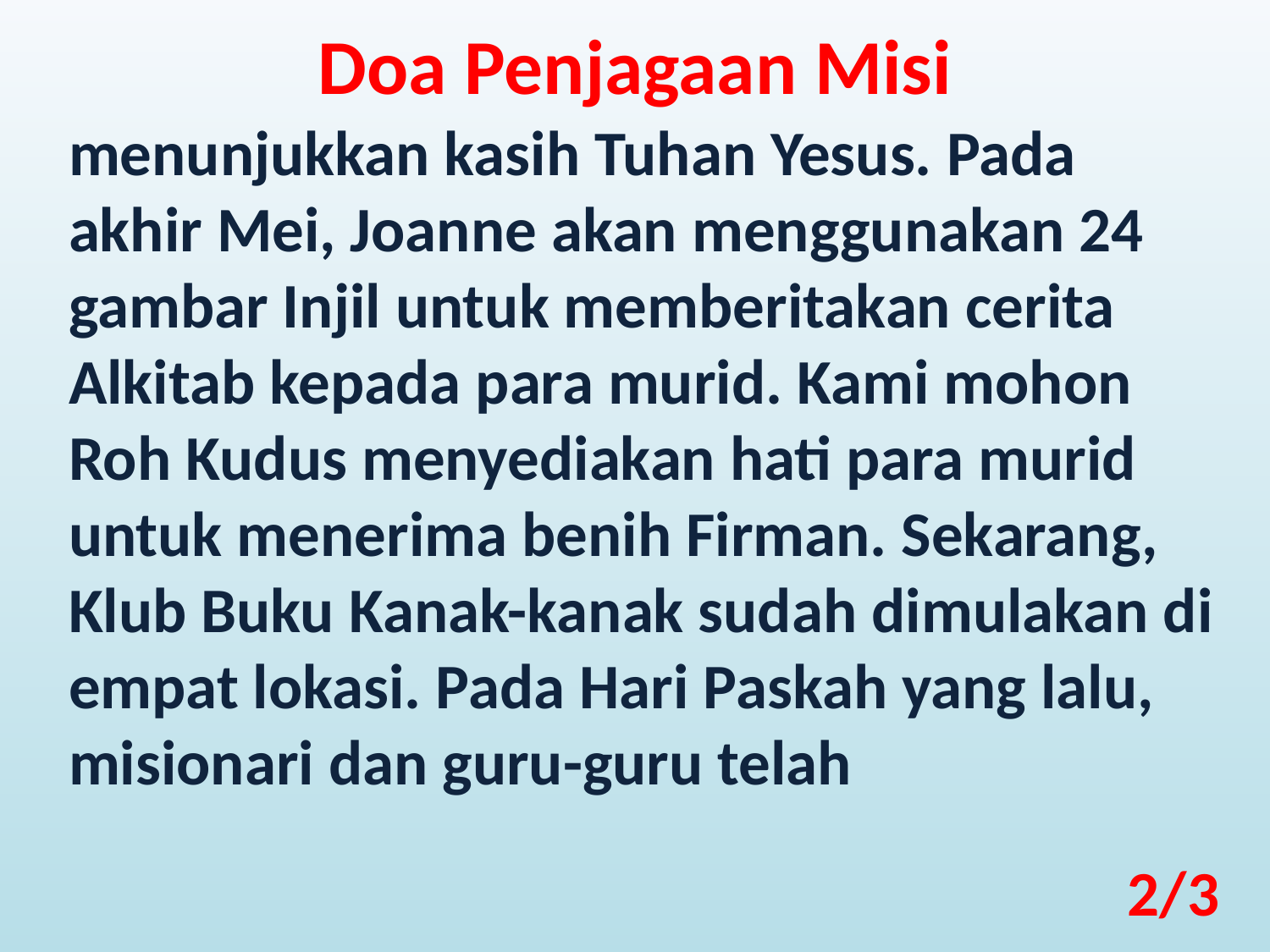

Doa Penjagaan Misi
menunjukkan kasih Tuhan Yesus. Pada akhir Mei, Joanne akan menggunakan 24 gambar Injil untuk memberitakan cerita Alkitab kepada para murid. Kami mohon Roh Kudus menyediakan hati para murid untuk menerima benih Firman. Sekarang, Klub Buku Kanak-kanak sudah dimulakan di empat lokasi. Pada Hari Paskah yang lalu, misionari dan guru-guru telah
2/3